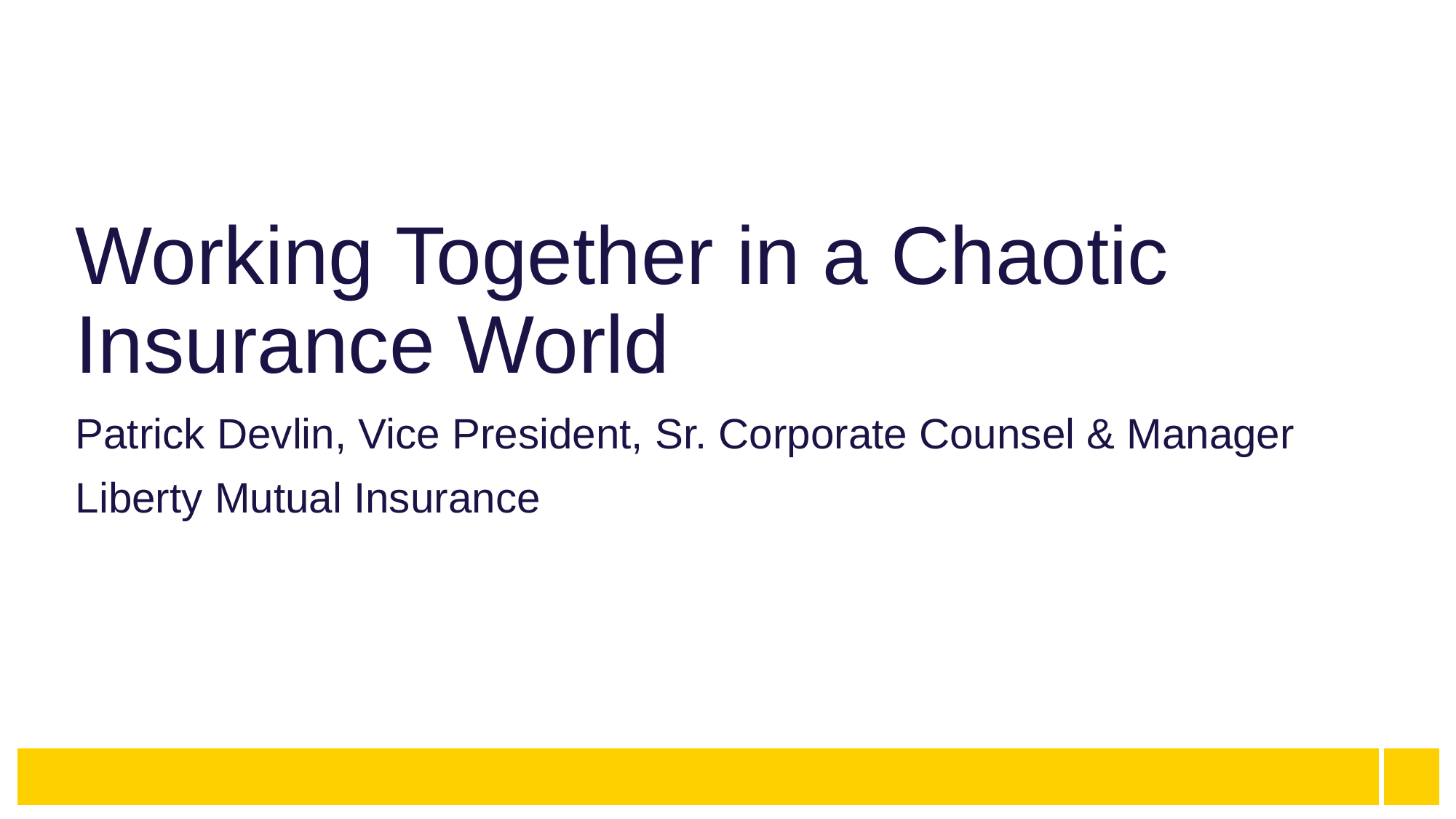

# Working Together in a Chaotic Insurance World
Patrick Devlin, Vice President, Sr. Corporate Counsel & Manager
Liberty Mutual Insurance